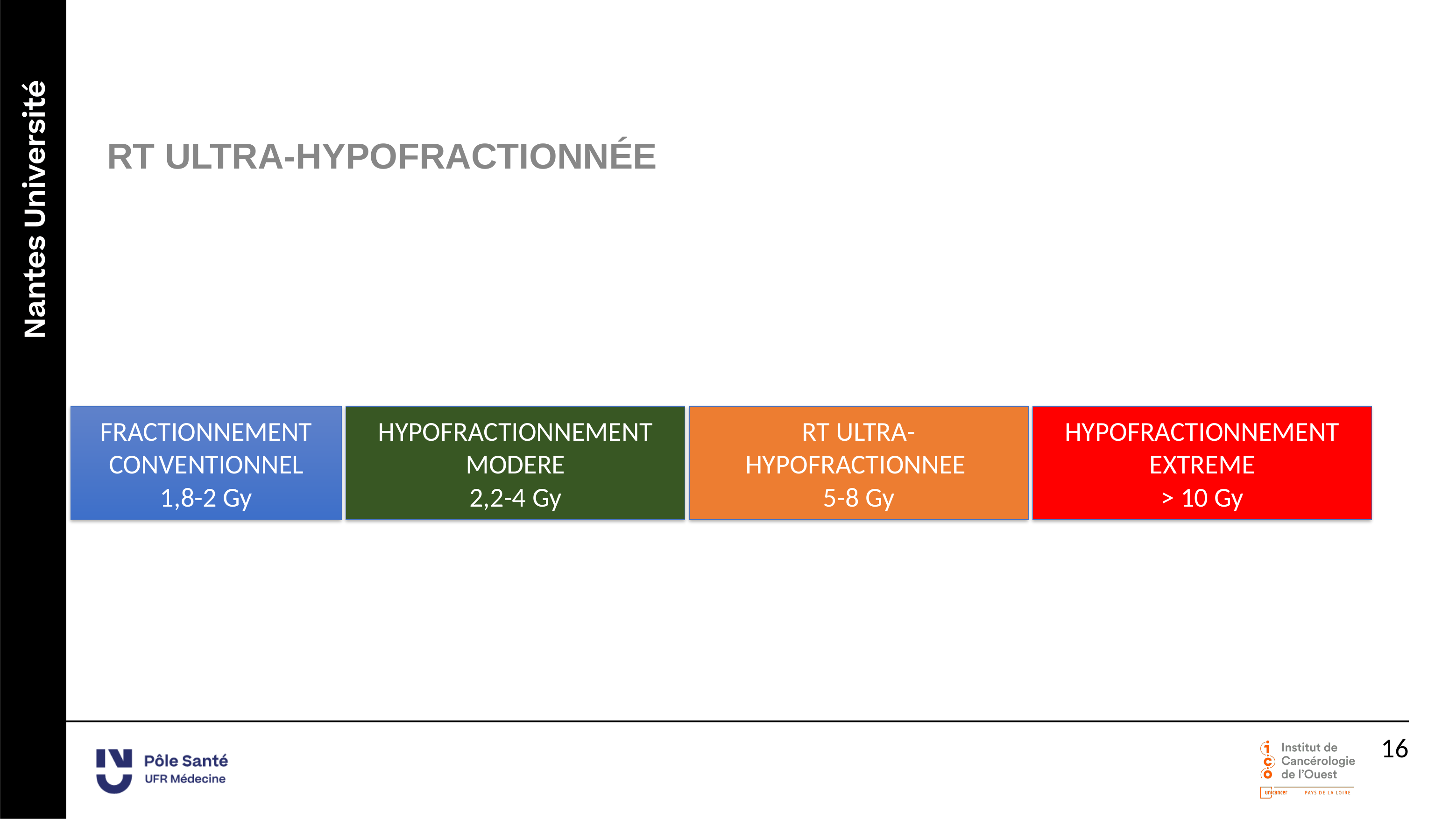

# RT ultra-hypofractionnée
FRACTIONNEMENT
CONVENTIONNEL
1,8-2 Gy
HYPOFRACTIONNEMENT MODERE
2,2-4 Gy
RT ULTRA-HYPOFRACTIONNEE
5-8 Gy
HYPOFRACTIONNEMENT EXTREME
> 10 Gy
16